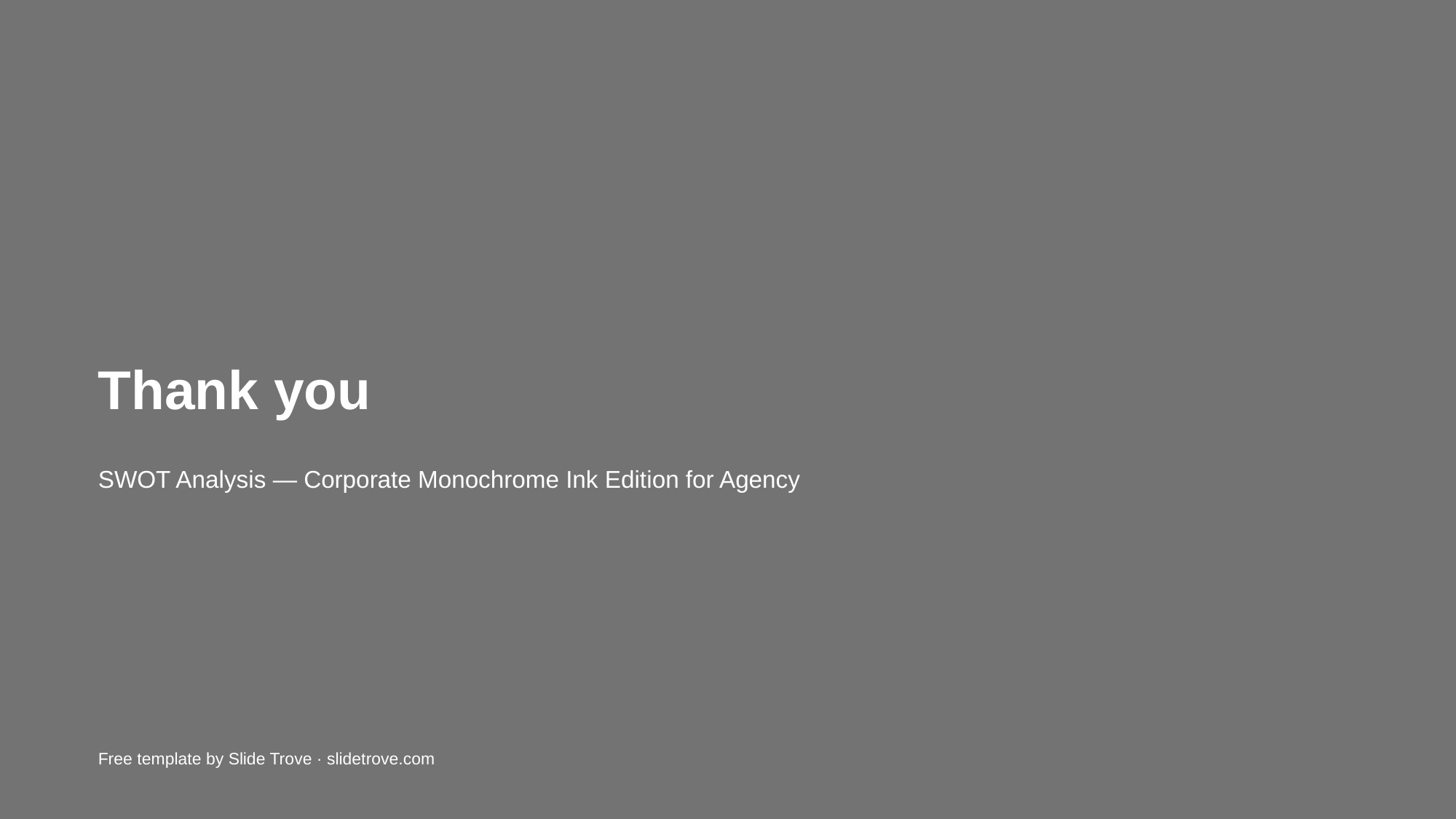

Thank you
SWOT Analysis — Corporate Monochrome Ink Edition for Agency
Free template by Slide Trove · slidetrove.com